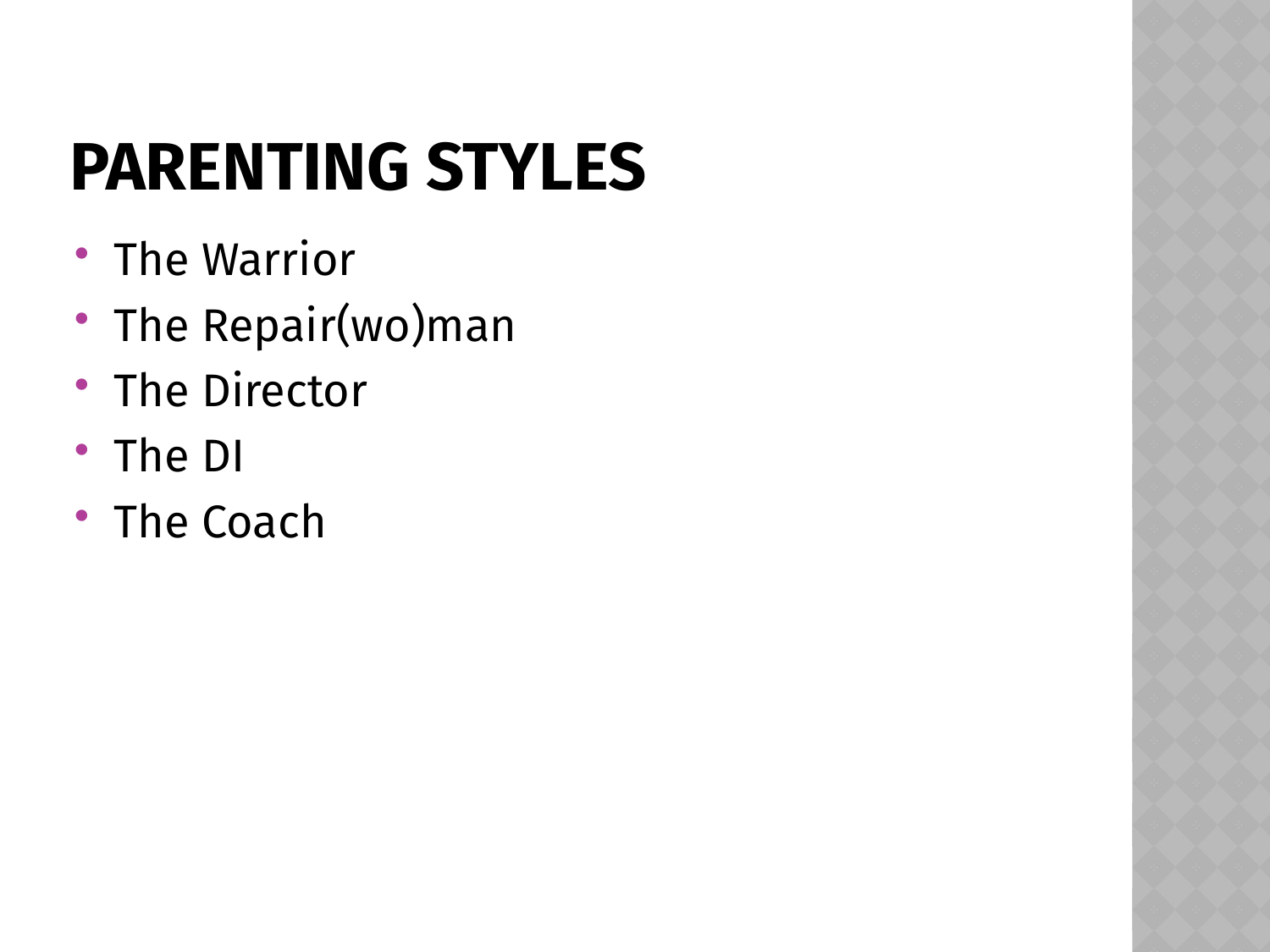

# Parenting styles
The Warrior
The Repair(wo)man
The Director
The DI
The Coach